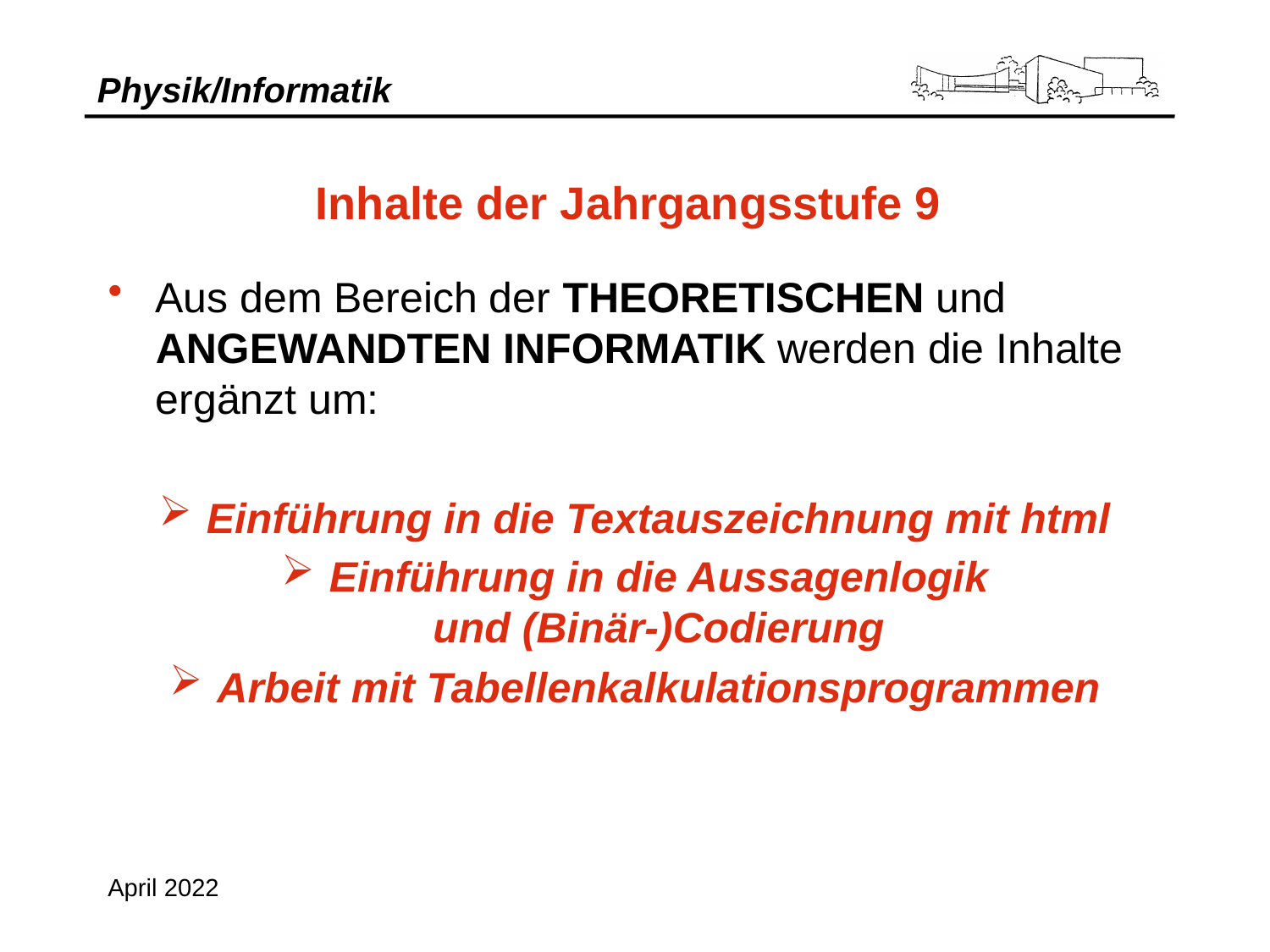

Inhalte der Jahrgangsstufe 9
Aus dem Bereich der Theoretischen und ANGEWANDTEN INFORMATIK werden die Inhalte ergänzt um:

Einführung in die Textauszeichnung mit html
Einführung in die Aussagenlogik
und (Binär-)Codierung
Arbeit mit Tabellenkalkulationsprogrammen
April 2022